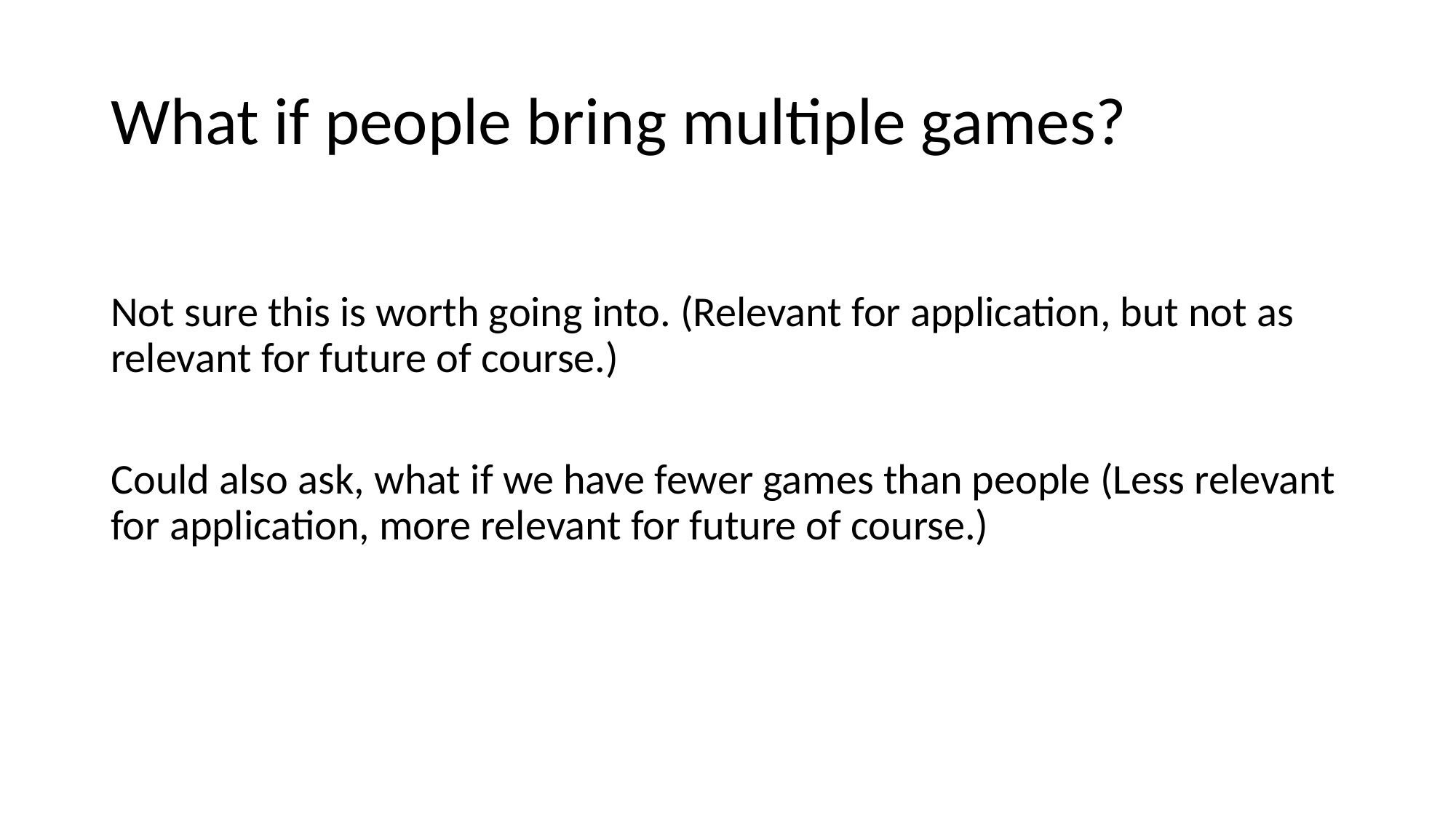

# What if people bring multiple games?

Not sure this is worth going into. (Relevant for application, but not as relevant for future of course.)

Could also ask, what if we have fewer games than people (Less relevant for application, more relevant for future of course.)